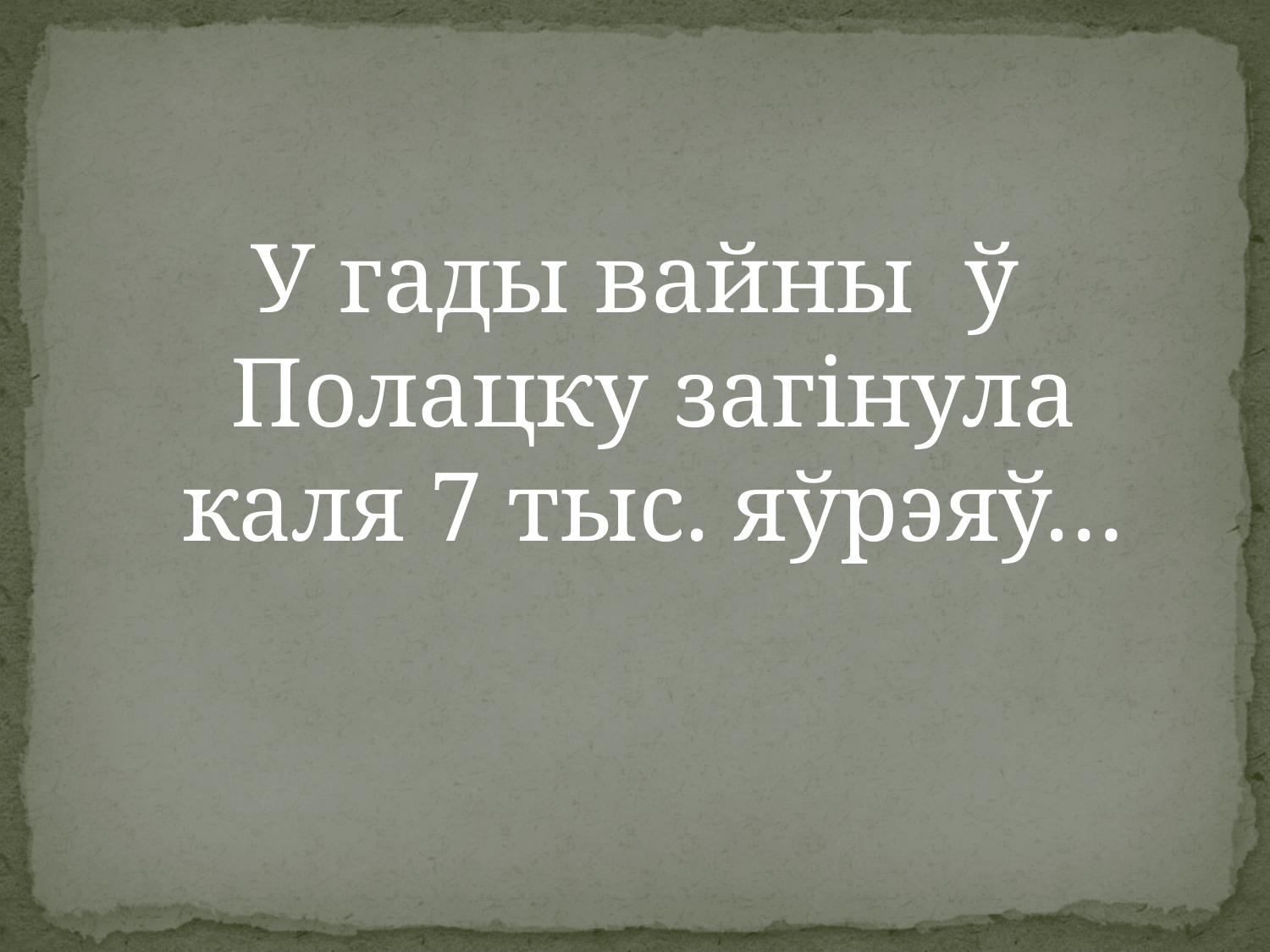

У гады вайны  ў Полацку загінула каля 7 тыс. яўрэяў…